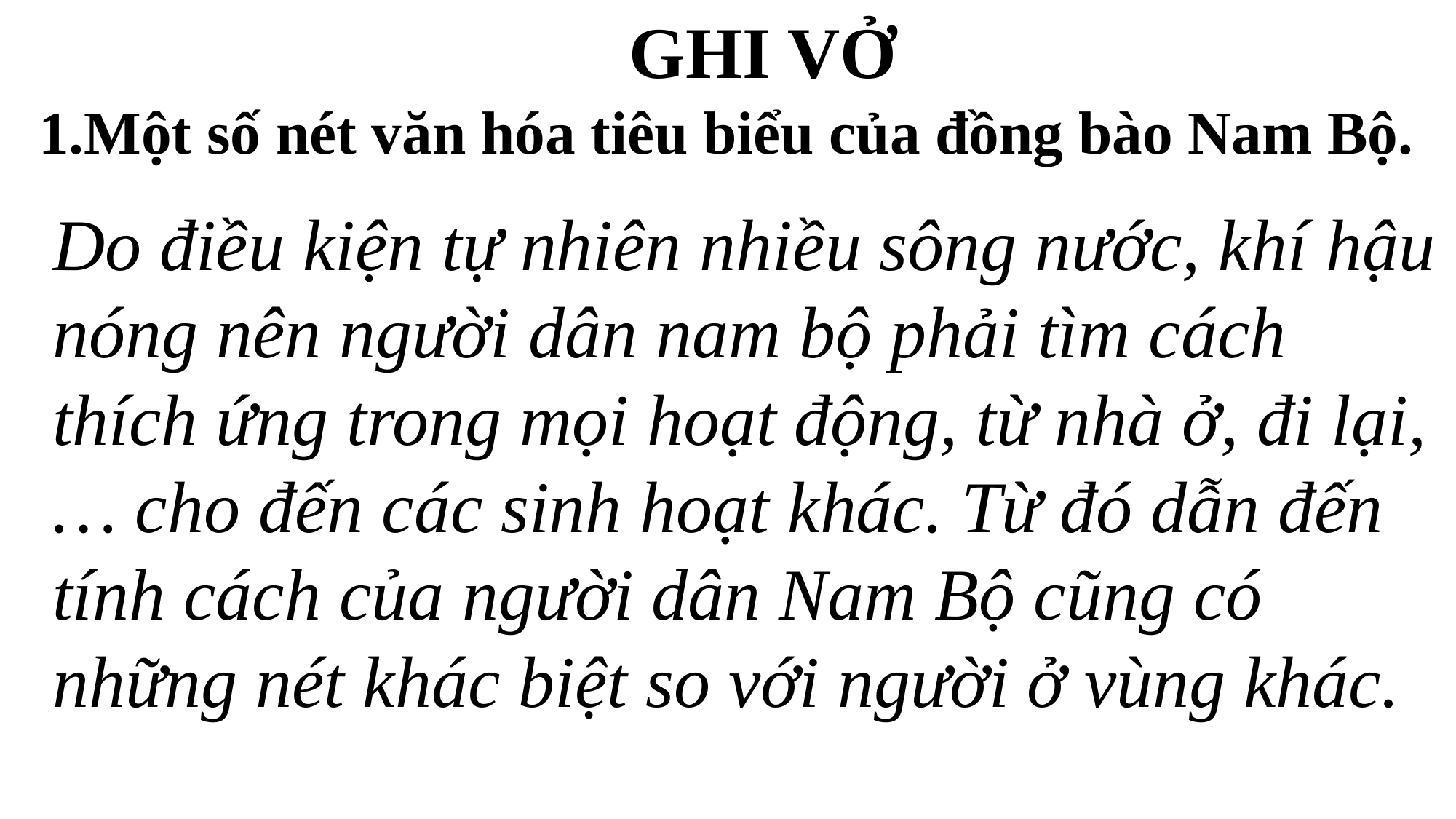

GHI VỞ
| 1.Một số nét văn hóa tiêu biểu của đồng bào Nam Bộ. |
| --- |
Do điều kiện tự nhiên nhiều sông nước, khí hậu nóng nên người dân nam bộ phải tìm cách thích ứng trong mọi hoạt động, từ nhà ở, đi lại,… cho đến các sinh hoạt khác. Từ đó dẫn đến tính cách của người dân Nam Bộ cũng có những nét khác biệt so với người ở vùng khác.